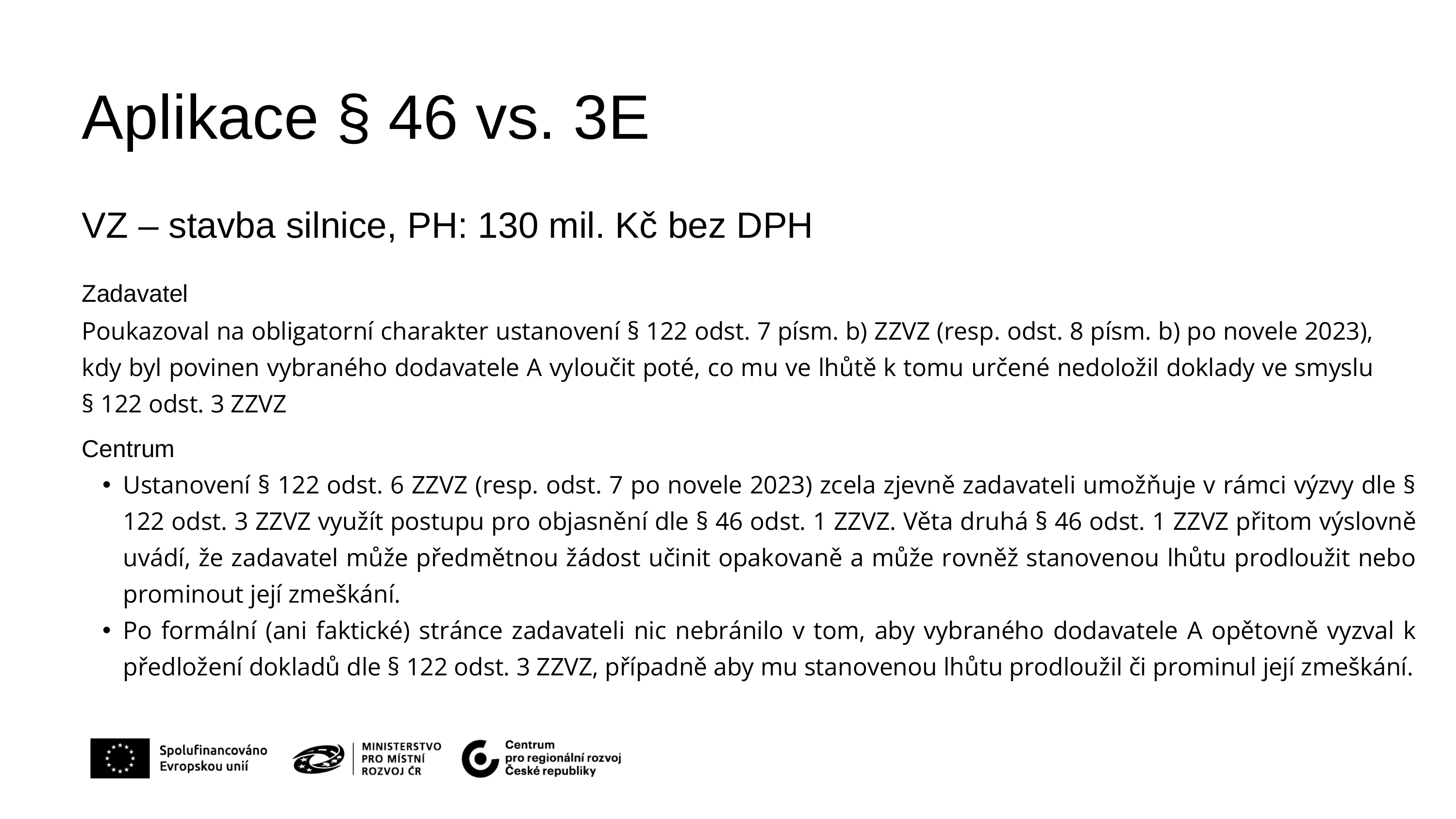

Aplikace § 46 vs. 3E
VZ – stavba silnice, PH: 130 mil. Kč bez DPH
Zadavatel
Poukazoval na obligatorní charakter ustanovení § 122 odst. 7 písm. b) ZZVZ (resp. odst. 8 písm. b) po novele 2023), kdy byl povinen vybraného dodavatele A vyloučit poté, co mu ve lhůtě k tomu určené nedoložil doklady ve smyslu § 122 odst. 3 ZZVZ
Centrum
Ustanovení § 122 odst. 6 ZZVZ (resp. odst. 7 po novele 2023) zcela zjevně zadavateli umožňuje v rámci výzvy dle § 122 odst. 3 ZZVZ využít postupu pro objasnění dle § 46 odst. 1 ZZVZ. Věta druhá § 46 odst. 1 ZZVZ přitom výslovně uvádí, že zadavatel může předmětnou žádost učinit opakovaně a může rovněž stanovenou lhůtu prodloužit nebo prominout její zmeškání.
Po formální (ani faktické) stránce zadavateli nic nebránilo v tom, aby vybraného dodavatele A opětovně vyzval k předložení dokladů dle § 122 odst. 3 ZZVZ, případně aby mu stanovenou lhůtu prodloužil či prominul její zmeškání.